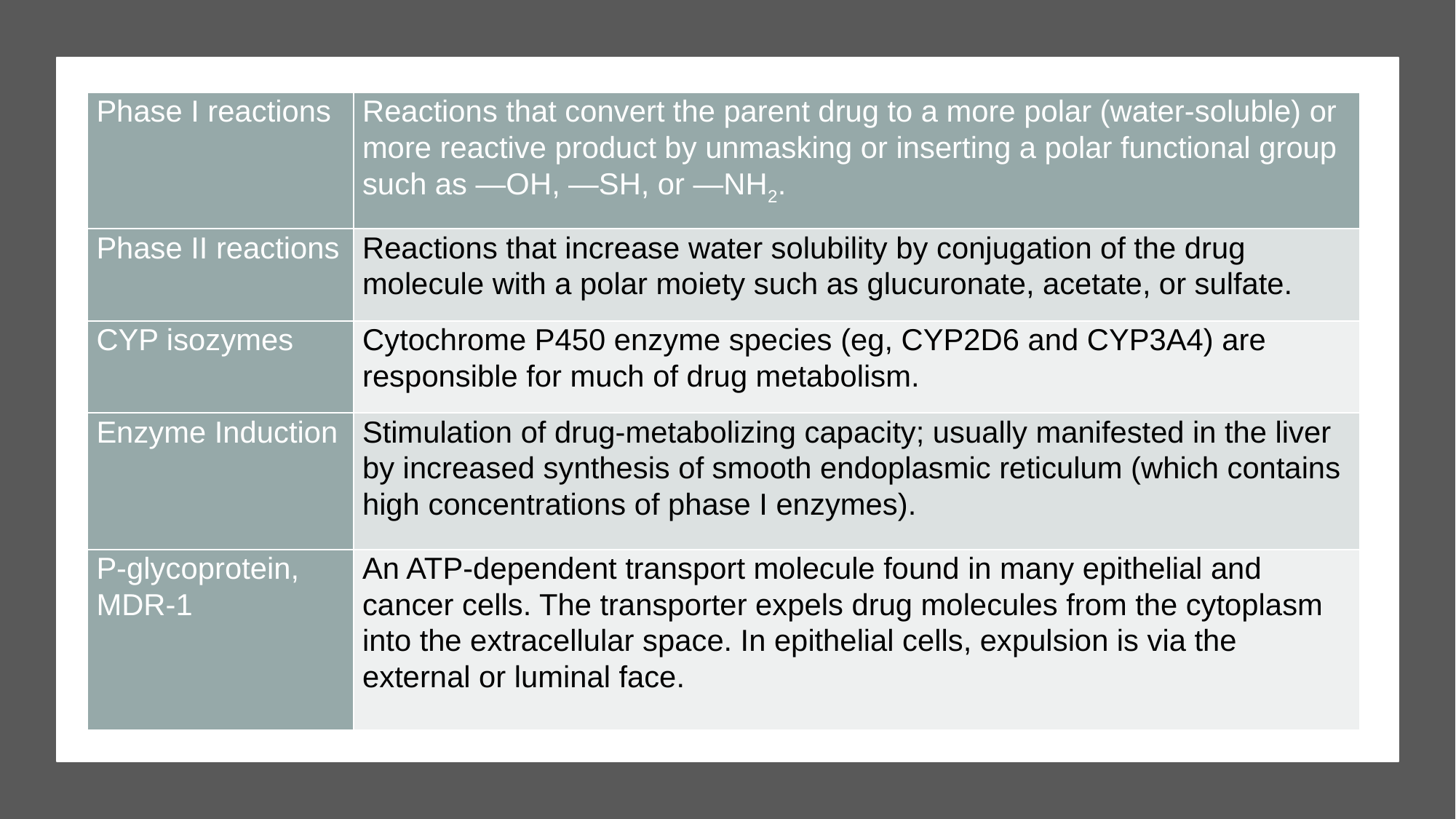

| Phase I reactions | Reactions that convert the parent drug to a more polar (water-soluble) or more reactive product by unmasking or inserting a polar functional group such as —OH, —SH, or —NH2. |
| --- | --- |
| Phase II reactions | Reactions that increase water solubility by conjugation of the drug molecule with a polar moiety such as glucuronate, acetate, or sulfate. |
| CYP isozymes | Cytochrome P450 enzyme species (eg, CYP2D6 and CYP3A4) are responsible for much of drug metabolism. |
| Enzyme Induction | Stimulation of drug-metabolizing capacity; usually manifested in the liver by increased synthesis of smooth endoplasmic reticulum (which contains high concentrations of phase I enzymes). |
| P-glycoprotein, MDR-1 | An ATP-dependent transport molecule found in many epithelial and cancer cells. The transporter expels drug molecules from the cytoplasm into the extracellular space. In epithelial cells, expulsion is via the external or luminal face. |